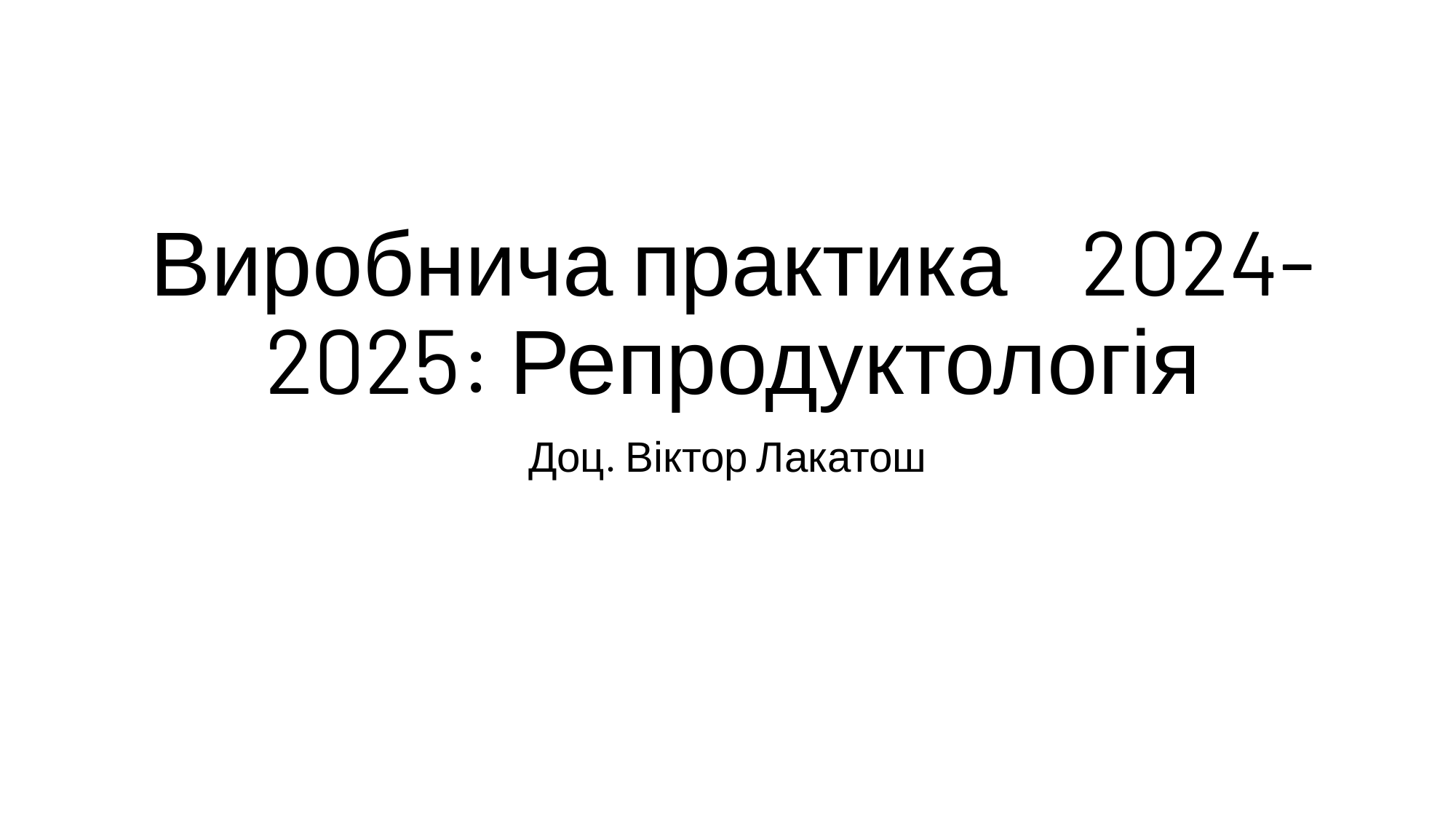

# Виробнича практика    2024-2025: Репродуктологія
Доц. Віктор Лакатош